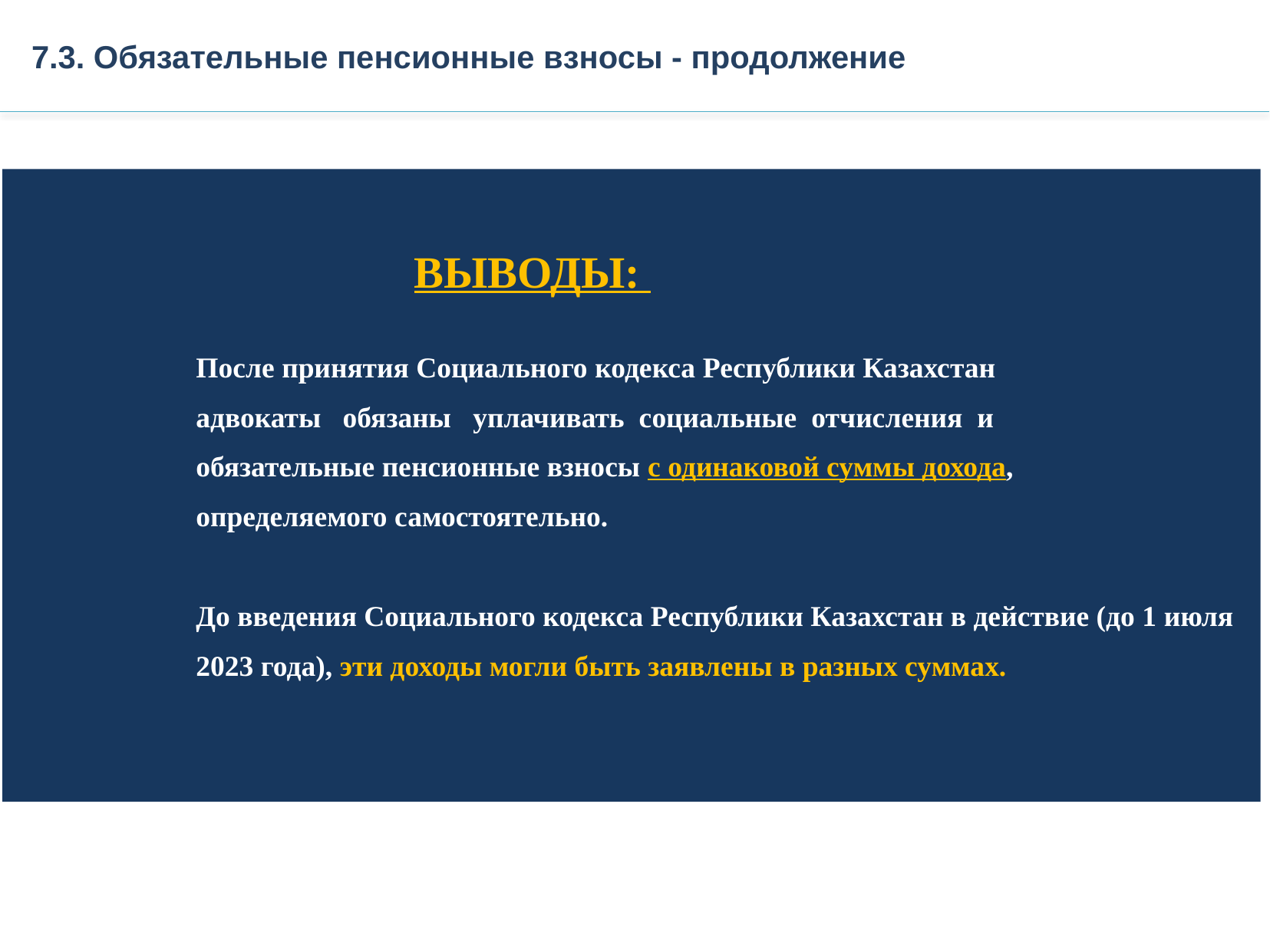

7.3. Обязательные пенсионные взносы - продолжение
                                    ВЫВОДЫ:
                         После принятия Социального кодекса Республики Казахстан
                         адвокаты   обязаны   уплачивать  социальные  отчисления  и
                         обязательные пенсионные взносы с одинаковой суммы дохода,
                         определяемого самостоятельно.

                         До введения Социального кодекса Республики Казахстан в действие (до 1 июля
                         2023 года), эти доходы могли быть заявлены в разных суммах.